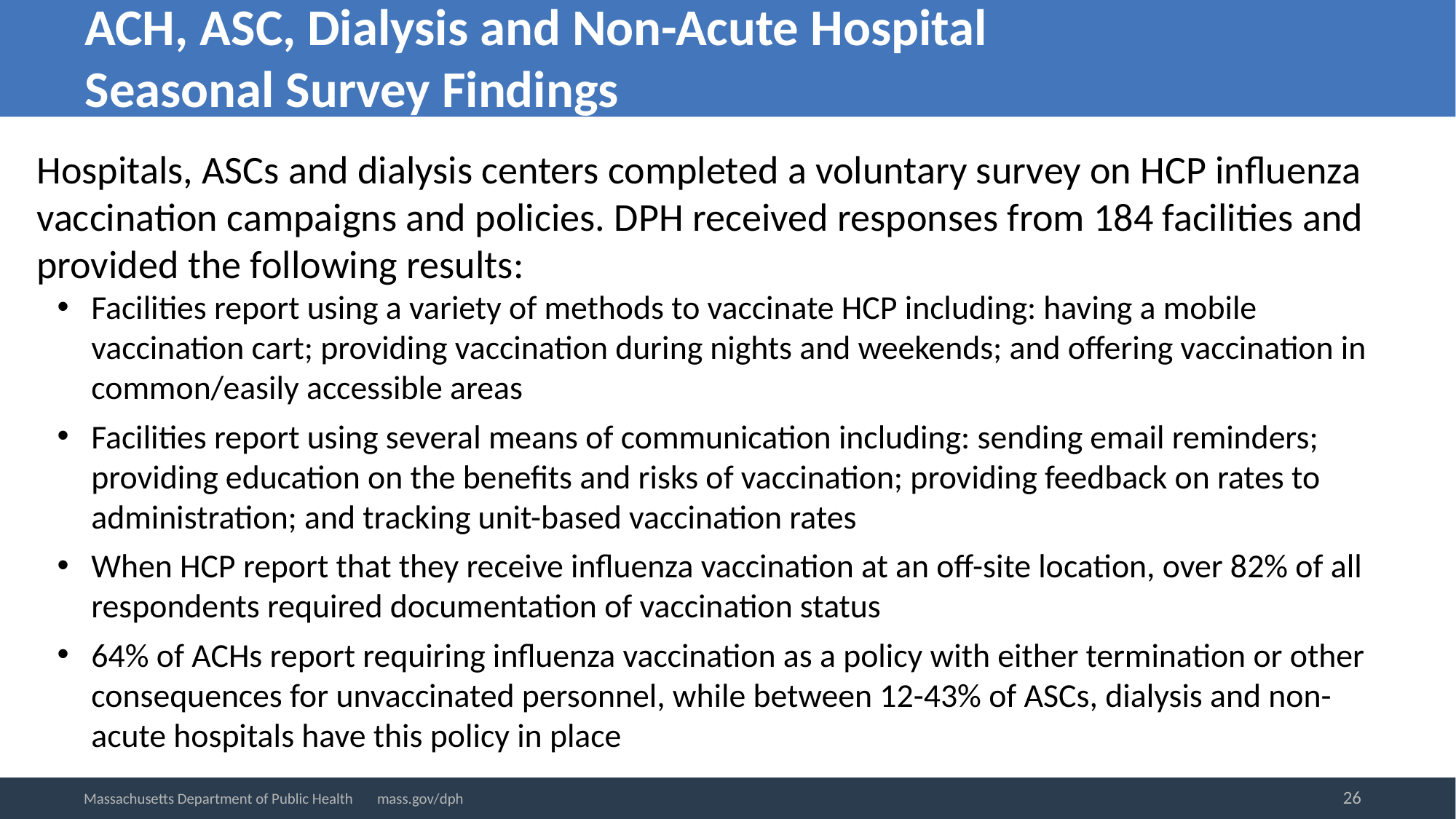

# ACH, ASC, Dialysis and Non-Acute Hospital Seasonal Survey Findings
Hospitals, ASCs and dialysis centers completed a voluntary survey on HCP influenza vaccination campaigns and policies. DPH received responses from 184 facilities and provided the following results:
Facilities report using a variety of methods to vaccinate HCP including: having a mobile vaccination cart; providing vaccination during nights and weekends; and offering vaccination in common/easily accessible areas
Facilities report using several means of communication including: sending email reminders; providing education on the benefits and risks of vaccination; providing feedback on rates to administration; and tracking unit-based vaccination rates
When HCP report that they receive influenza vaccination at an off-site location, over 82% of all respondents required documentation of vaccination status
64% of ACHs report requiring influenza vaccination as a policy with either termination or other consequences for unvaccinated personnel, while between 12-43% of ASCs, dialysis and non-acute hospitals have this policy in place
26
Massachusetts Department of Public Health       mass.gov/dph